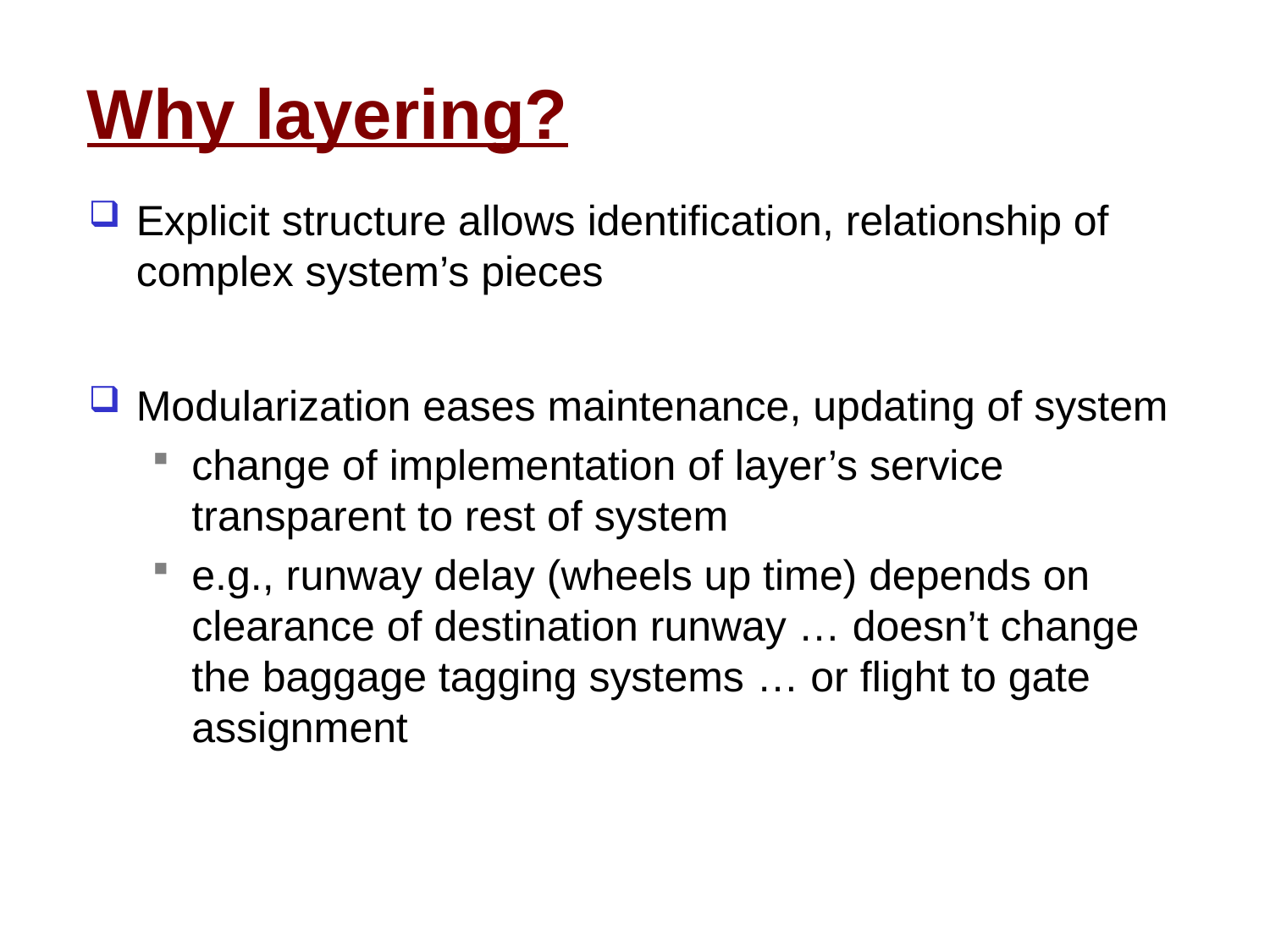

# Why layering?
Explicit structure allows identification, relationship of complex system’s pieces

Modularization eases maintenance, updating of system
change of implementation of layer’s service transparent to rest of system
e.g., runway delay (wheels up time) depends on clearance of destination runway … doesn’t change the baggage tagging systems … or flight to gate assignment